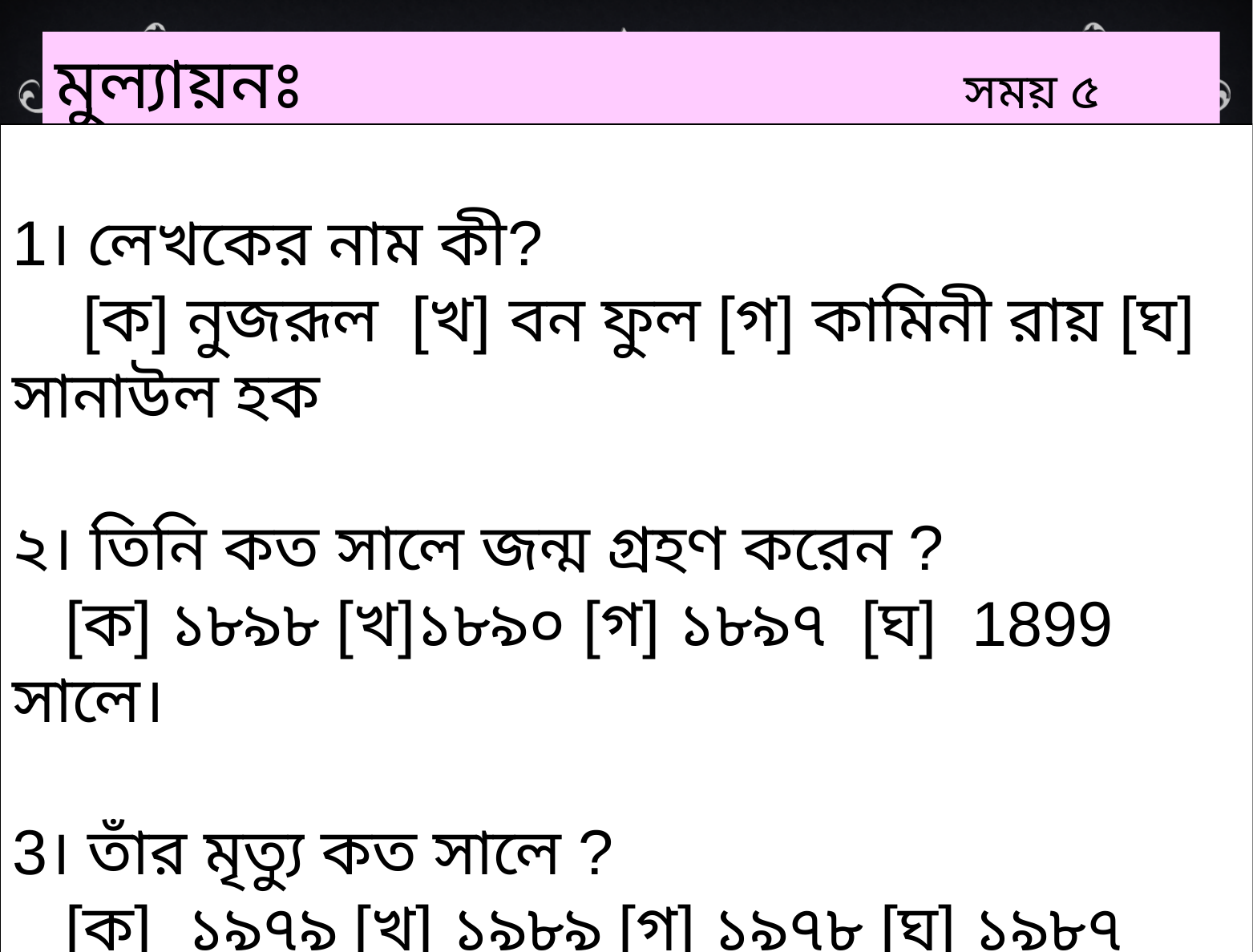

মুল্যায়নঃ                                                                   সময় ৫ মিনিট

1। লেখকের নাম কী?
    [ক] নুজরূল  [খ] বন ফুল [গ] কামিনী রায় [ঘ] সানাউল হক

২। তিনি কত সালে জন্ম গ্রহণ করেন ?
   [ক] ১৮৯৮ [খ]১৮৯০ [গ] ১৮৯৭  [ঘ]  1899 সালে।

3। তাঁর মৃত্যু কত সালে ?
   [ক]  ১৯৭৯ [খ] ১৯৮৯ [গ] ১৯৭৮ [ঘ] ১৯৮৭ সালে।।